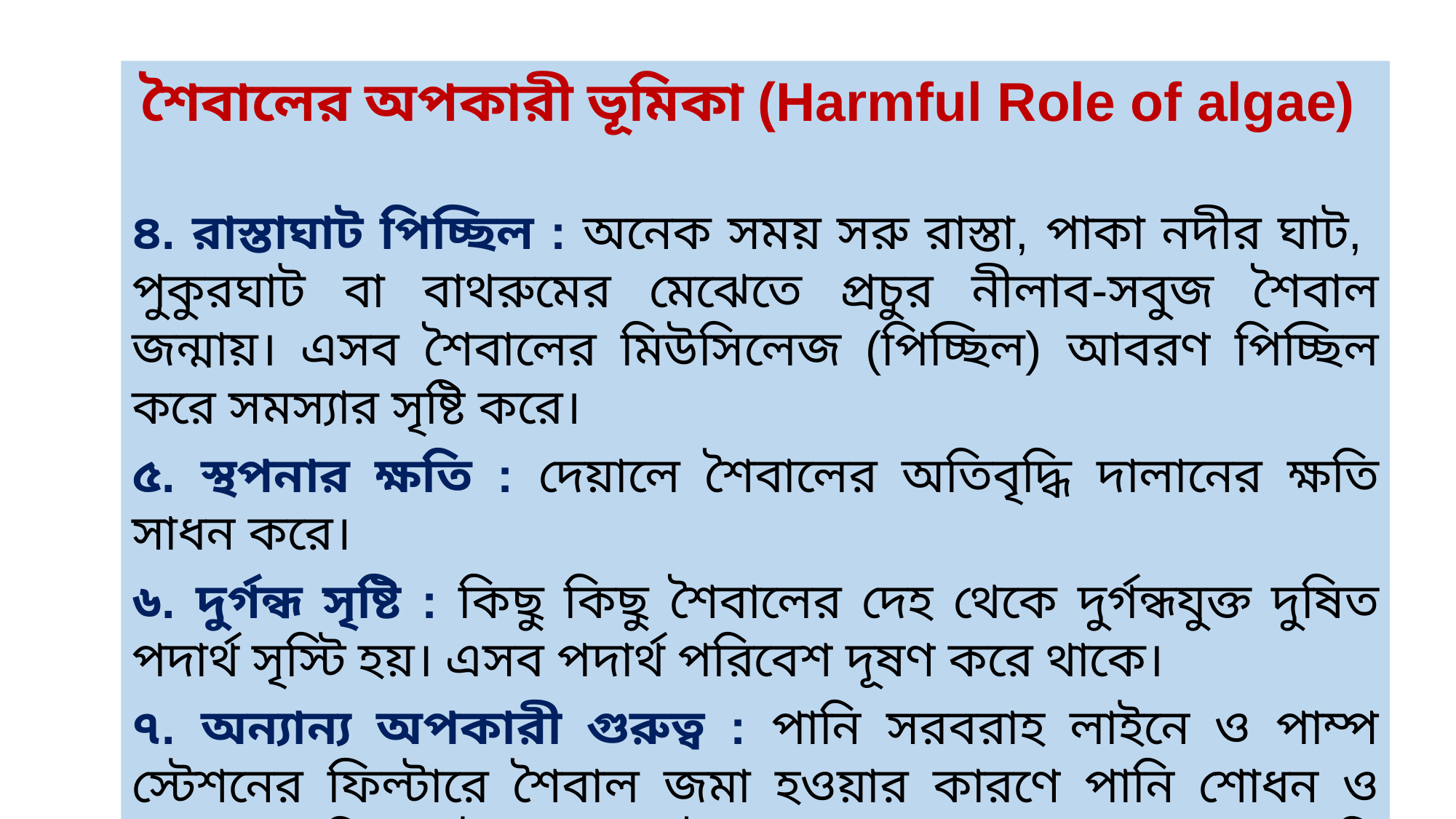

শৈবালের অপকারী ভূমিকা (Harmful Role of algae)

৪. রাস্তাঘাট পিচ্ছিল : অনেক সময় সরু রাস্তা, পাকা নদীর ঘাট,  পুকুরঘাট বা বাথরুমের মেঝেতে প্রচুর নীলাব-সবুজ শৈবাল জন্মায়। এসব শৈবালের মিউসিলেজ (পিচ্ছিল) আবরণ পিচ্ছিল করে সমস্যার সৃষ্টি করে।
৫. স্থপনার ক্ষতি : দেয়ালে শৈবালের অতিবৃদ্ধি দালানের ক্ষতি সাধন করে।
৬. দুর্গন্ধ সৃষ্টি : কিছু কিছু শৈবালের দেহ থেকে দুর্গন্ধযুক্ত দুষিত পদার্থ সৃস্টি হয়। এসব পদার্থ পরিবেশ দূষণ করে থাকে।
৭. অন্যান্য অপকারী গুরুত্ব : পানি সরবরাহ লাইনে ও পাম্প স্টেশনের ফিল্টারে শৈবাল জমা হওয়ার কারণে পানি শোধন ও সরবরাহে বিঘ্ন ঘটে। এসকল শৈবালের মৃত্যু ও পচনের ফলে পানি দোষিত হয়।